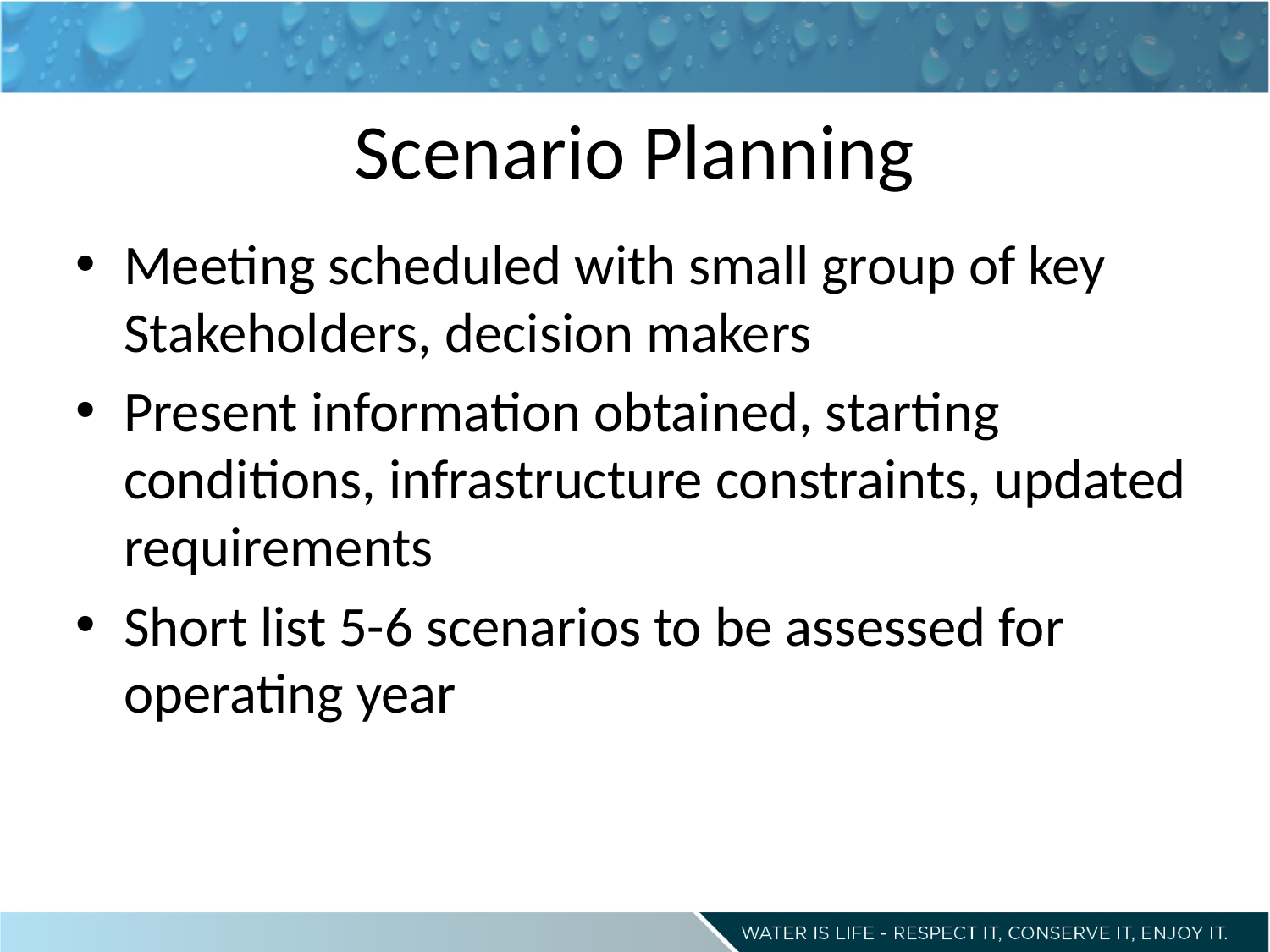

# Scenario Planning
Meeting scheduled with small group of key Stakeholders, decision makers
Present information obtained, starting conditions, infrastructure constraints, updated requirements
Short list 5-6 scenarios to be assessed for operating year